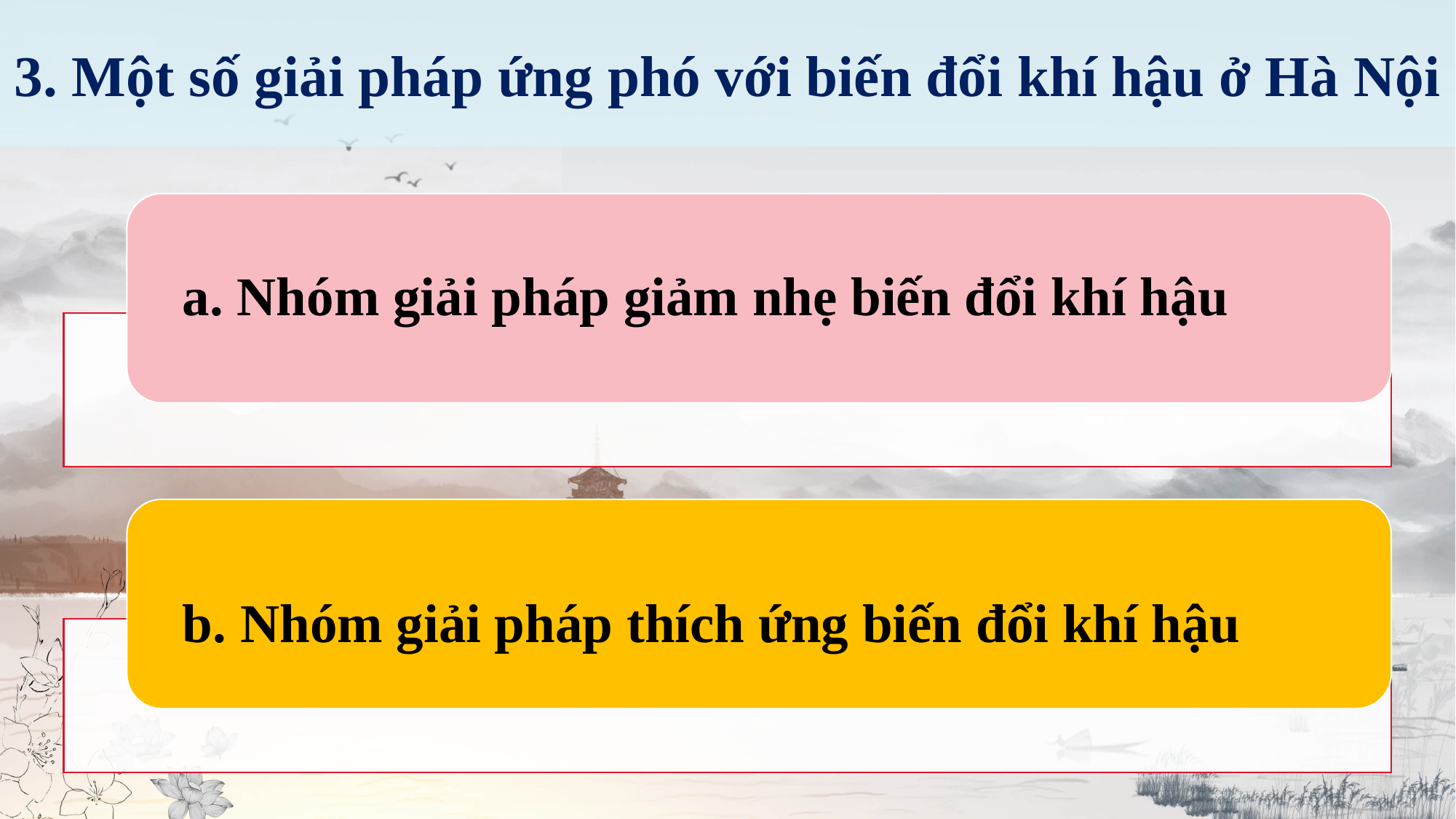

3. Một số giải pháp ứng phó với biến đổi khí hậu ở Hà Nội
a. Nhóm giải pháp giảm nhẹ biến đổi khí hậu
b. Nhóm giải pháp thích ứng biến đổi khí hậu